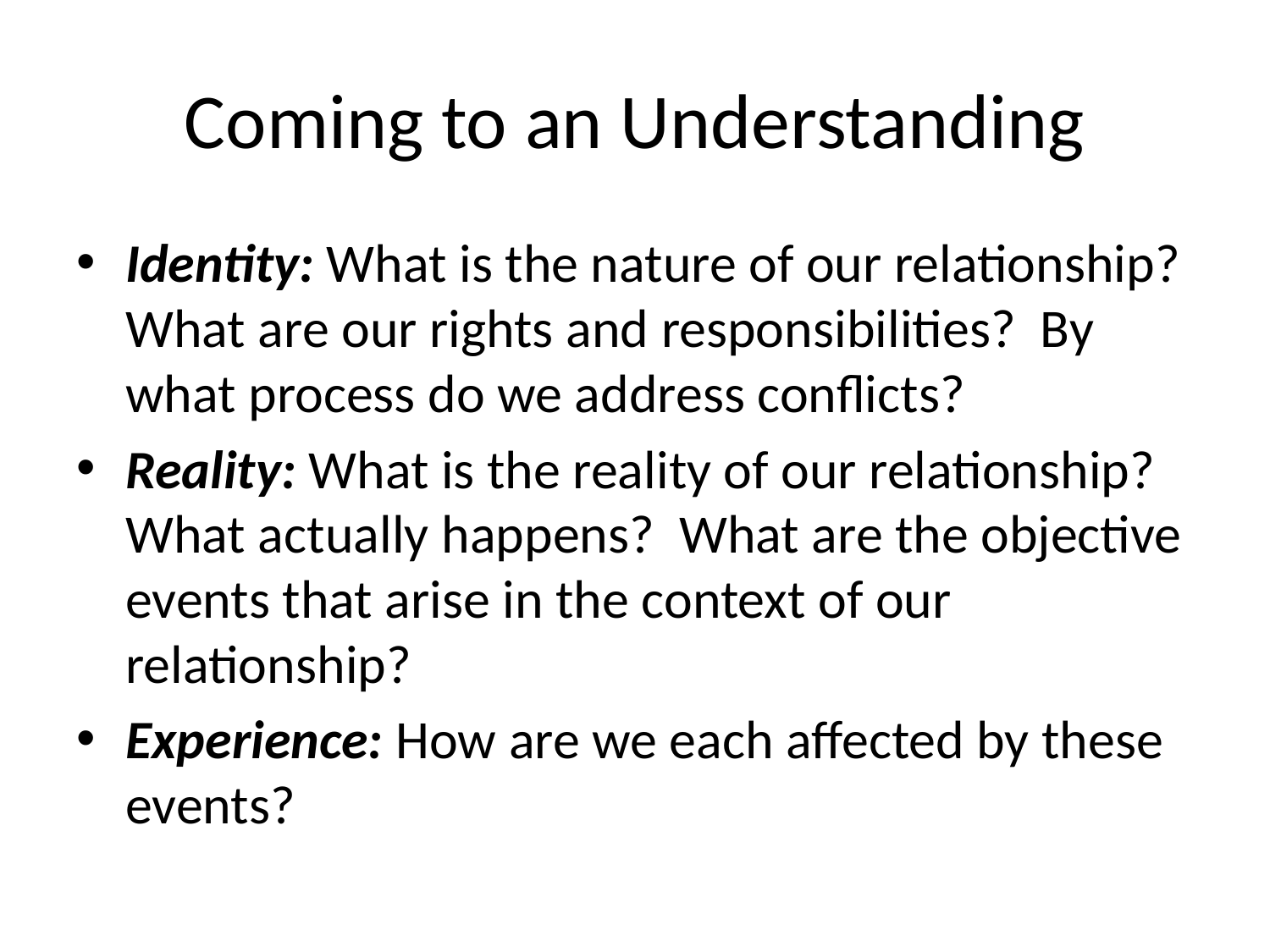

# Coming to an Understanding
Identity: What is the nature of our relationship?  What are our rights and responsibilities?  By what process do we address conflicts?
Reality: What is the reality of our relationship?  What actually happens?  What are the objective events that arise in the context of our relationship?
Experience: How are we each affected by these events?